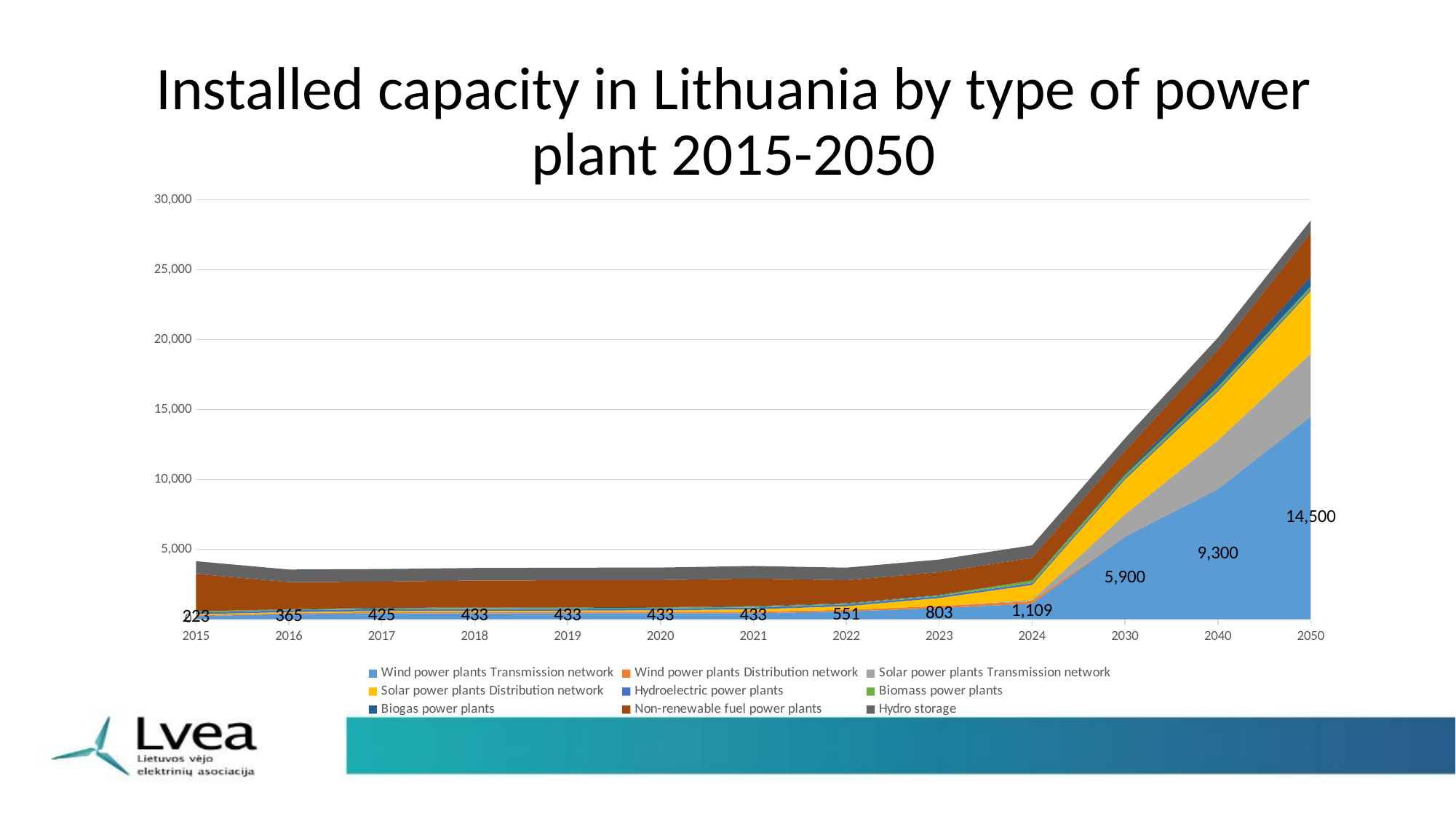

Installed capacity in Lithuania by type of power plant 2015-2050

### Chart

| Category | Wind power plants | Wind power plants | Solar power plants | Solar power plants | Hydroelectric power plants | Biomass power plants | Biogas power plants | Non-renewable fuel power plants | Hydro storage |
|---|---|---|---|---|---|---|---|---|---|
| 2015 | 223.0 | 65.0 | None | 69.0 | 128.0 | 75.0 | None | 2689.0 | 900.0 |
| 2016 | 365.0 | 72.0 | None | 73.0 | 128.0 | 57.0 | 30.0 | 1931.0 | 900.0 |
| 2017 | 425.0 | 84.0 | None | 80.0 | 128.0 | 62.0 | 39.0 | 1871.0 | 900.0 |
| 2018 | 433.0 | 88.0 | None | 82.0 | 128.0 | 62.0 | 40.0 | 1932.0 | 900.0 |
| 2019 | 433.0 | 100.0 | None | 83.0 | 128.0 | 62.0 | 41.0 | 1937.0 | 900.0 |
| 2020 | 433.0 | 101.0 | None | 103.0 | 128.0 | 63.0 | 35.0 | 1936.0 | 900.0 |
| 2021 | 433.0 | 107.0 | None | 169.0 | 128.0 | 63.0 | 36.0 | 1972.0 | 900.0 |
| 2022 | 551.0 | 120.0 | None | 259.0 | 128.0 | 58.0 | 37.0 | 1634.0 | 900.0 |
| 2023 | 803.0 | 143.0 | None | 572.0 | 128.0 | 62.0 | 37.0 | 1625.0 | 900.0 |
| 2024 | 1109.0 | 179.0 | 78.0 | 1087.0 | 129.0 | 196.0 | 1.0 | 1609.0 | 900.0 |
| 2030 | 5900.0 | None | 1600.0 | 2500.0 | 129.0 | 196.0 | 100.0 | 1609.0 | 900.0 |
| 2040 | 9300.0 | None | 3500.0 | 3500.0 | 129.0 | 196.0 | 500.0 | 2109.0 | 900.0 |
| 2050 | 14500.0 | None | 4500.0 | 4500.0 | 129.0 | 196.0 | 700.0 | 3109.0 | 900.0 |